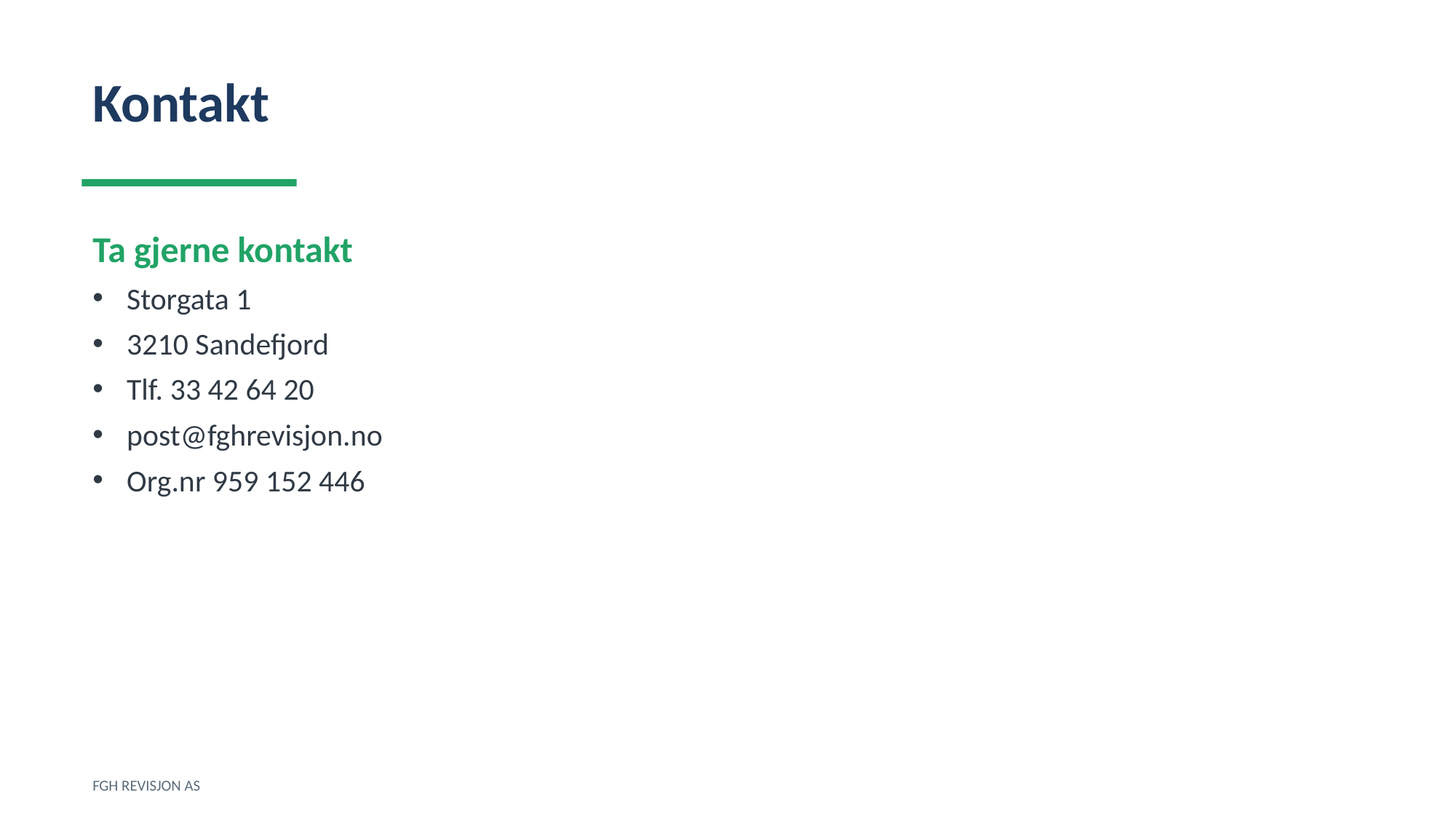

Kontakt

Ta gjerne kontakt
Storgata 1
3210 Sandefjord
Tlf. 33 42 64 20
post@fghrevisjon.no
Org.nr 959 152 446
FGH REVISJON AS